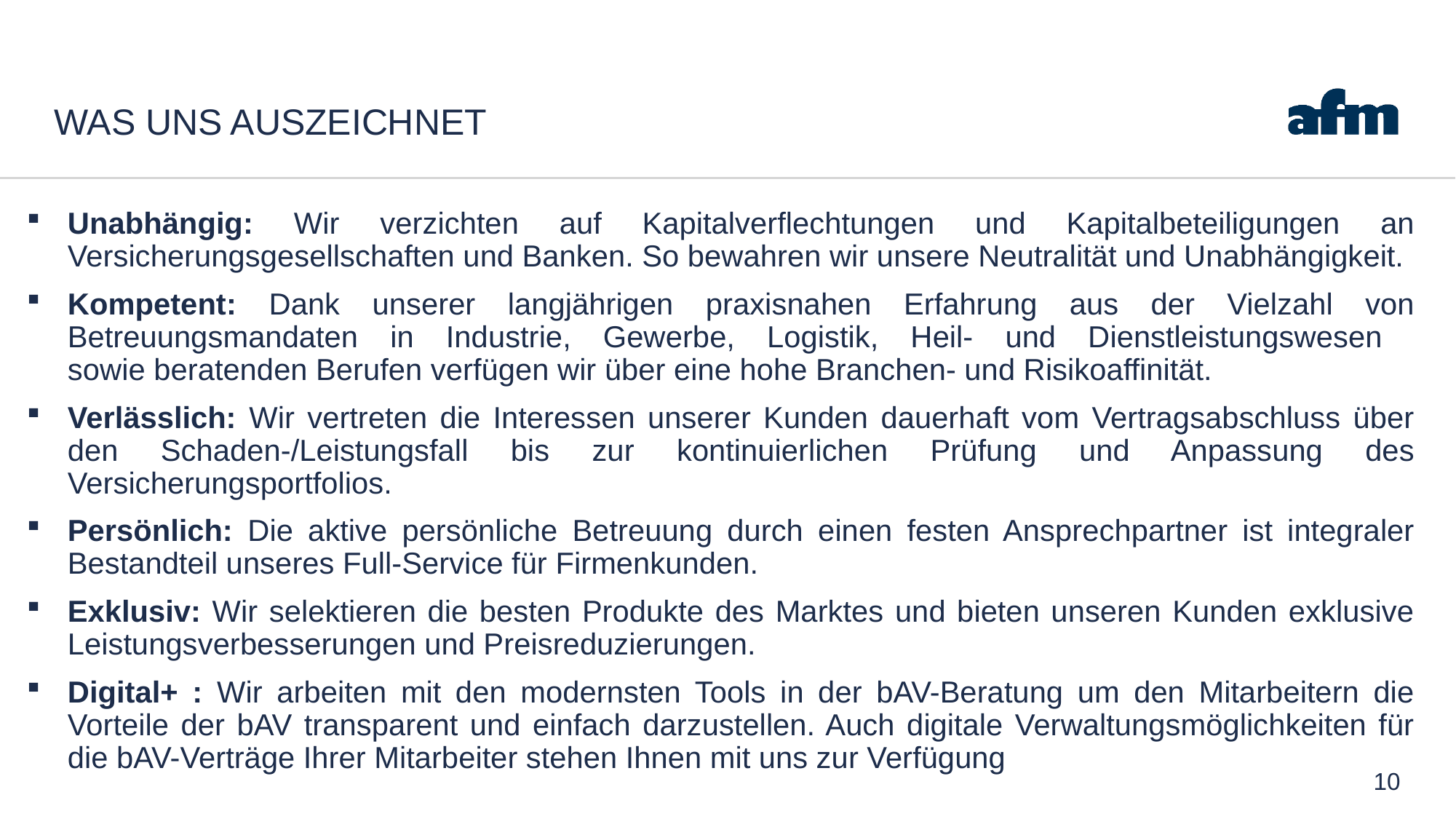

# WAS UNS AUSZEICHNET
Unabhängig: Wir verzichten auf Kapitalverflechtungen und Kapitalbeteiligungen an Versicherungsgesellschaften und Banken. So bewahren wir unsere Neutralität und Unabhängigkeit.
Kompetent: Dank unserer langjährigen praxisnahen Erfahrung aus der Vielzahl von Betreuungsmandaten in Industrie, Gewerbe, Logistik, Heil- und Dienstleistungswesen
sowie beratenden Berufen verfügen wir über eine hohe Branchen- und Risikoaffinität.
Verlässlich: Wir vertreten die Interessen unserer Kunden dauerhaft vom Vertragsabschluss über den Schaden-/Leistungsfall bis zur kontinuierlichen Prüfung und Anpassung des Versicherungsportfolios.
Persönlich: Die aktive persönliche Betreuung durch einen festen Ansprechpartner ist integraler Bestandteil unseres Full-Service für Firmenkunden.
Exklusiv: Wir selektieren die besten Produkte des Marktes und bieten unseren Kunden exklusive Leistungsverbesserungen und Preisreduzierungen.
Digital+ : Wir arbeiten mit den modernsten Tools in der bAV-Beratung um den Mitarbeitern die Vorteile der bAV transparent und einfach darzustellen. Auch digitale Verwaltungsmöglichkeiten für die bAV-Verträge Ihrer Mitarbeiter stehen Ihnen mit uns zur Verfügung

10